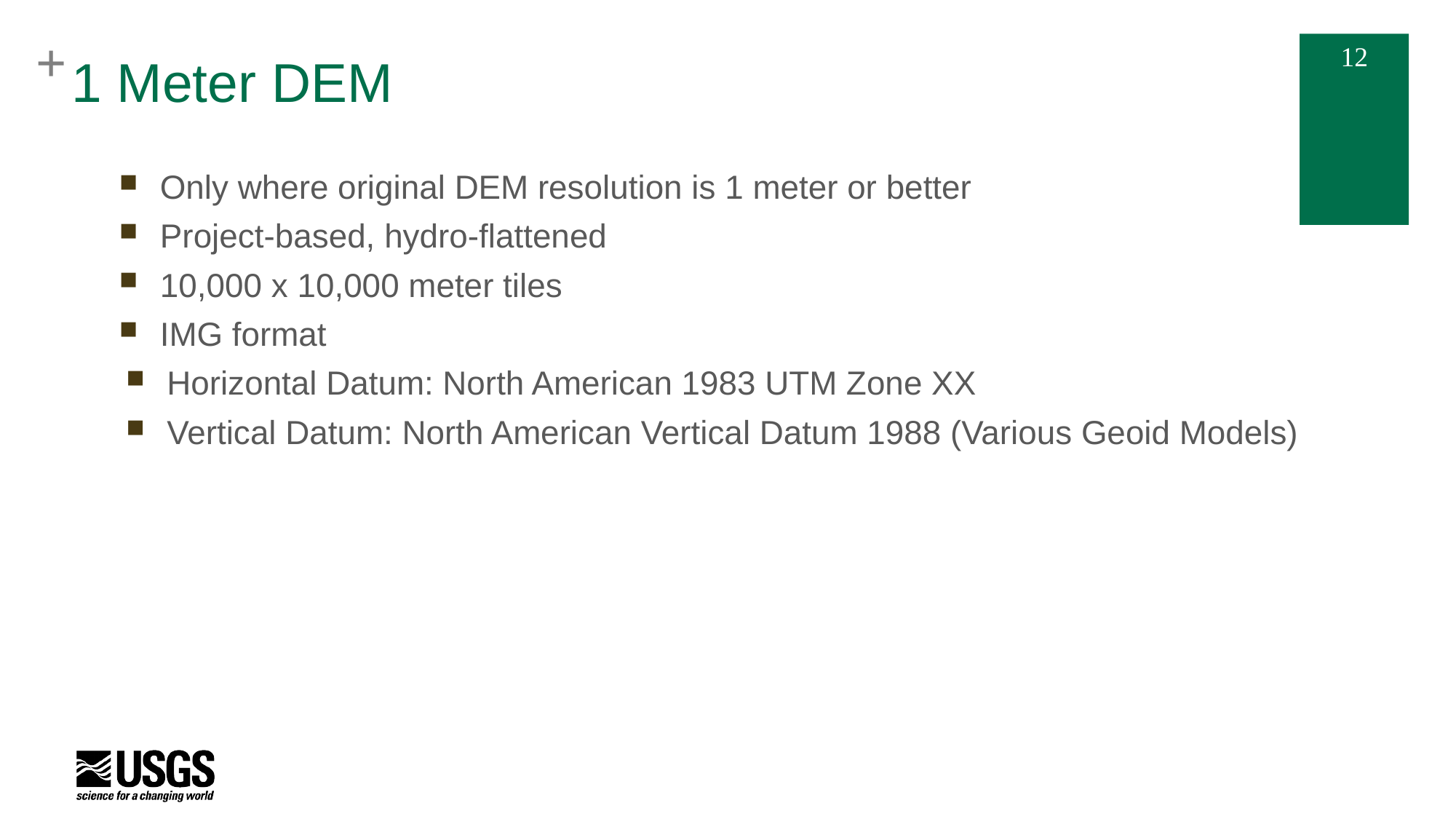

# 1 Meter DEM
Only where original DEM resolution is 1 meter or better
Project-based, hydro-flattened
10,000 x 10,000 meter tiles
IMG format
Horizontal Datum: North American 1983 UTM Zone XX
Vertical Datum: North American Vertical Datum 1988 (Various Geoid Models)